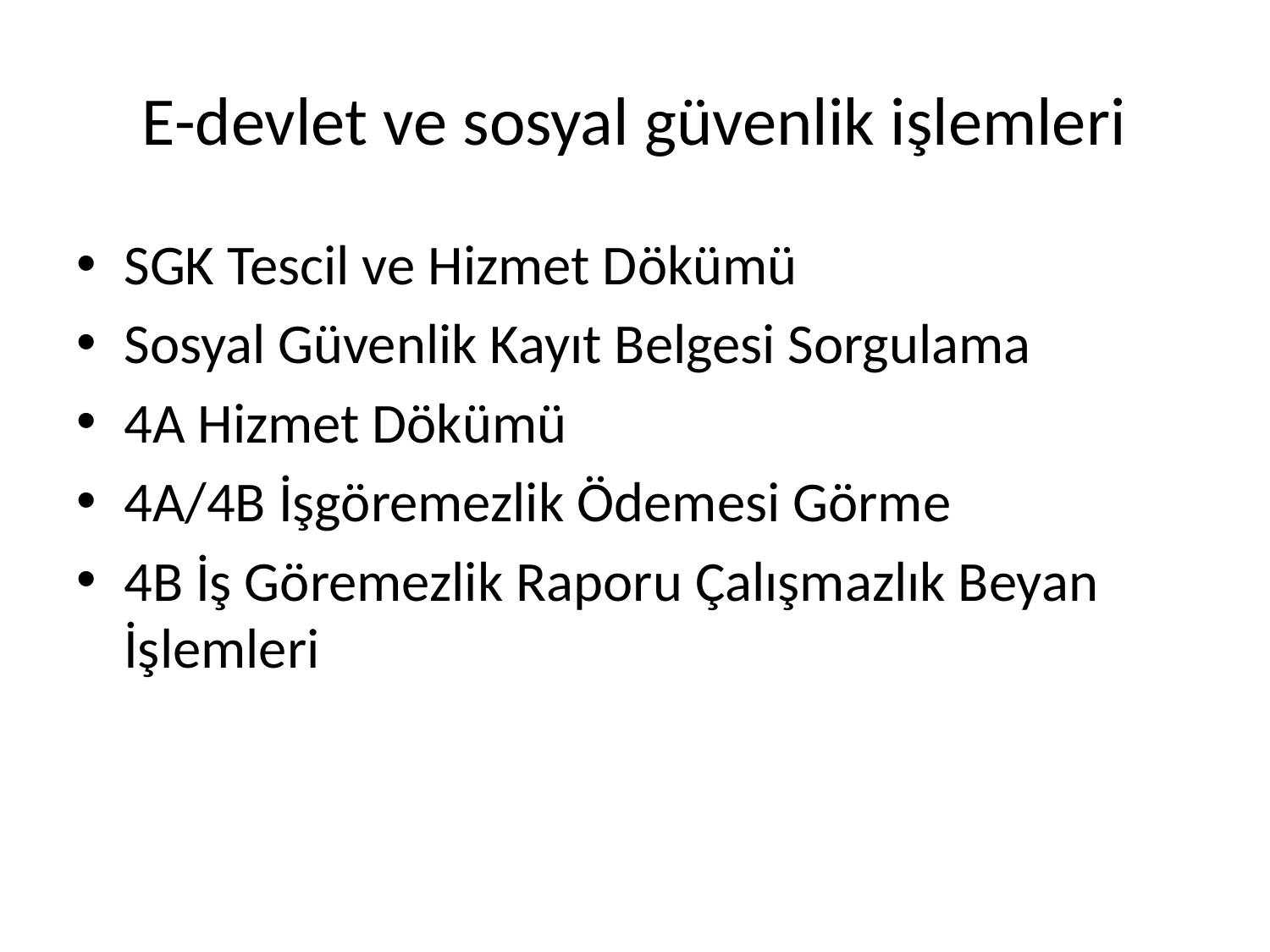

# E-devlet ve sosyal güvenlik işlemleri
SGK Tescil ve Hizmet Dökümü
Sosyal Güvenlik Kayıt Belgesi Sorgulama
4A Hizmet Dökümü
4A/4B İşgöremezlik Ödemesi Görme
4B İş Göremezlik Raporu Çalışmazlık Beyan İşlemleri